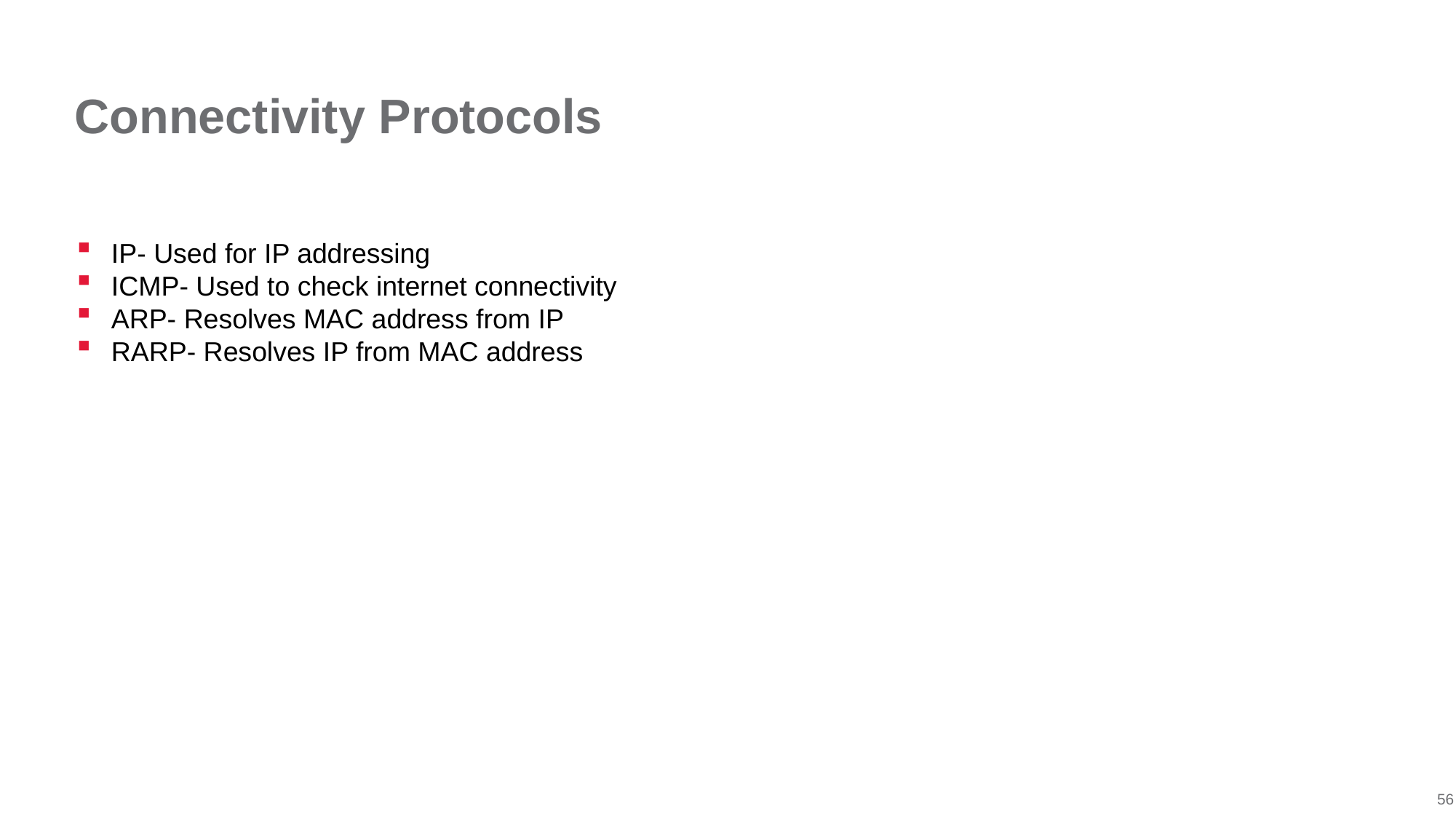

# Connectivity Protocols
IP- Used for IP addressing
ICMP- Used to check internet connectivity
ARP- Resolves MAC address from IP
RARP- Resolves IP from MAC address